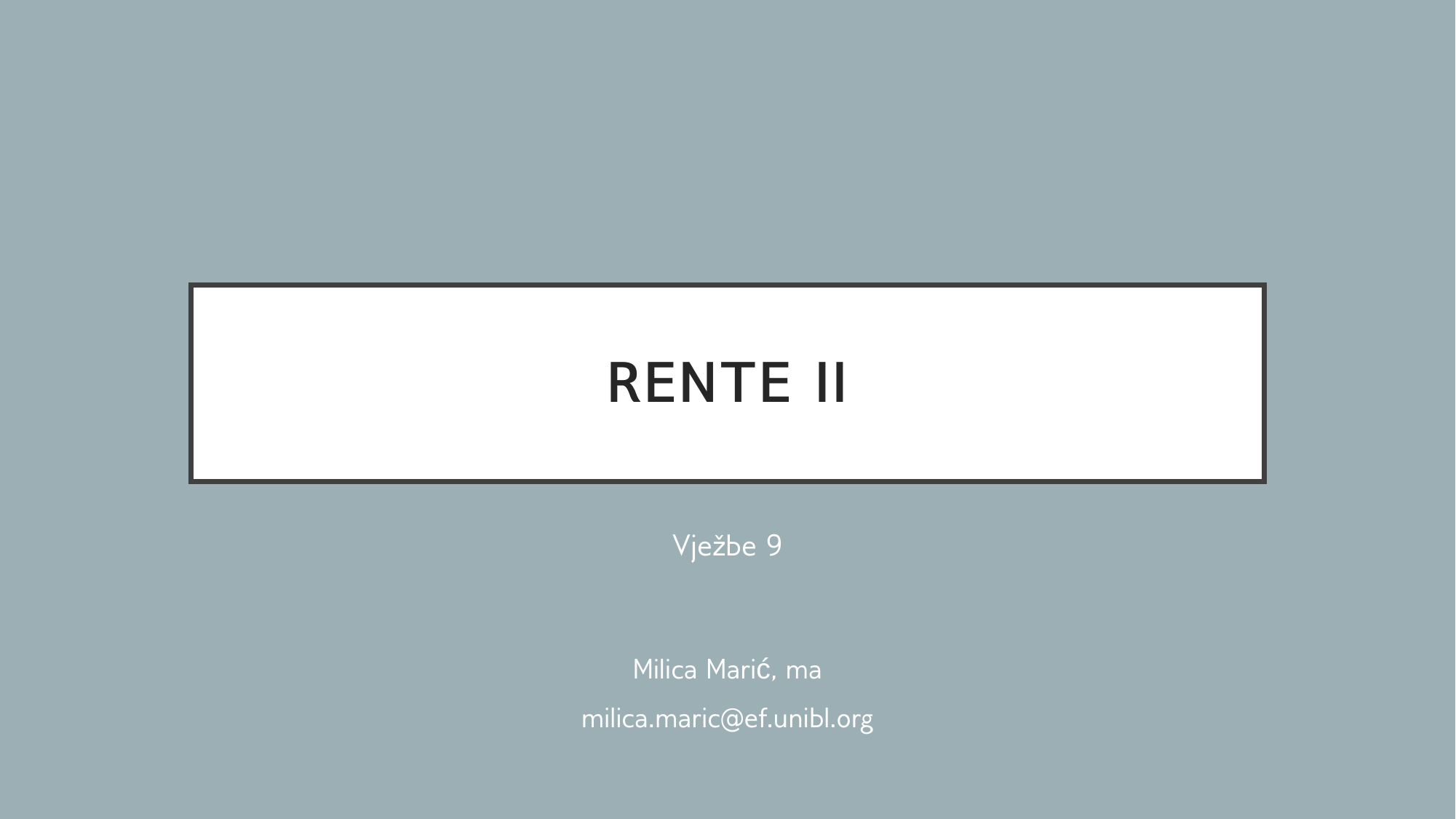

# Rente ii
Vježbe 9
Milica Marić, ma
milica.maric@ef.unibl.org